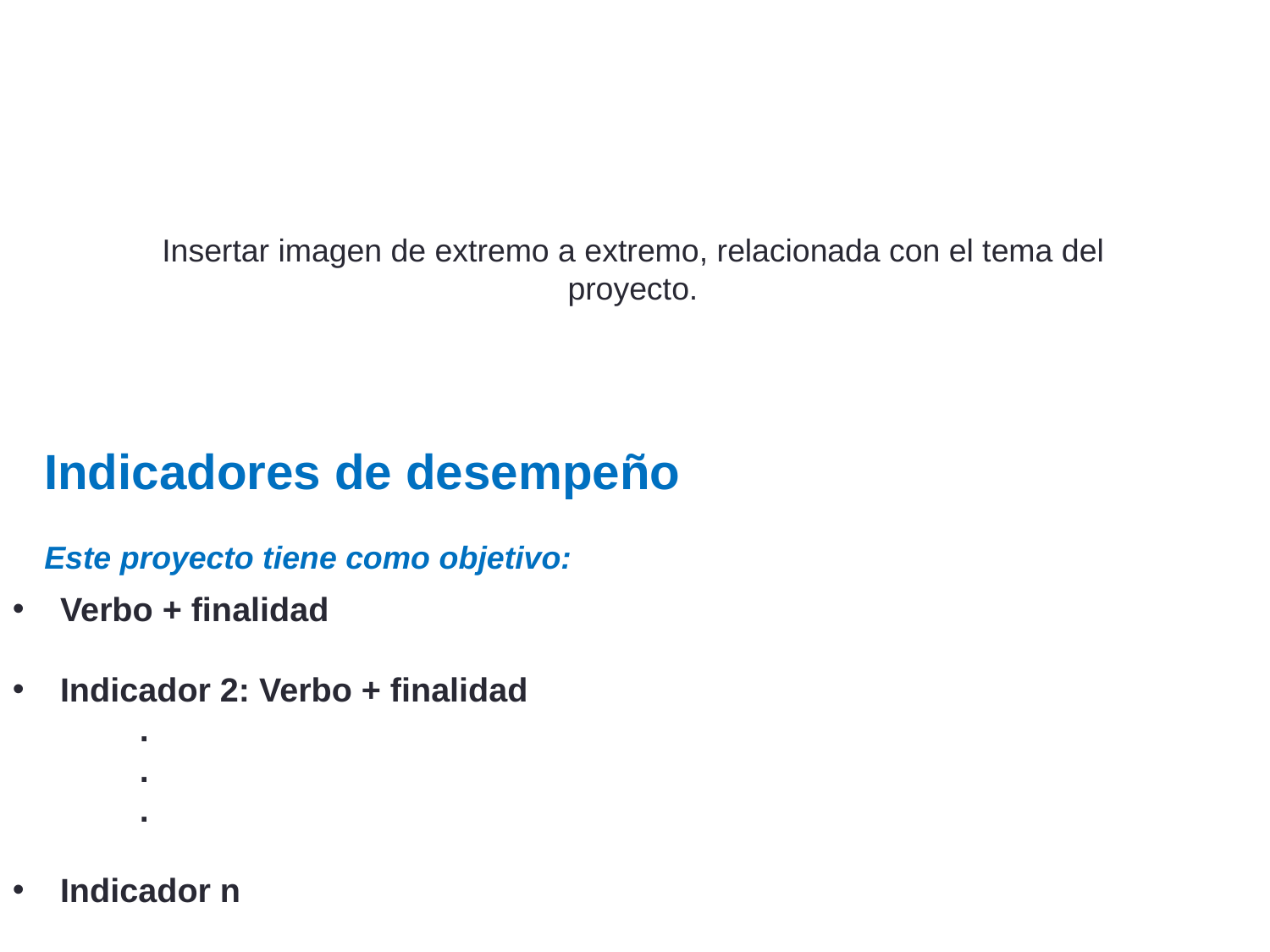

2
Insertar imagen de extremo a extremo, relacionada con el tema del proyecto.
Indicadores de desempeño

Este proyecto tiene como objetivo:
Verbo + finalidad

Indicador 2: Verbo + finalidad
	.
	.
	.

Indicador n

2Diapositiva Nº